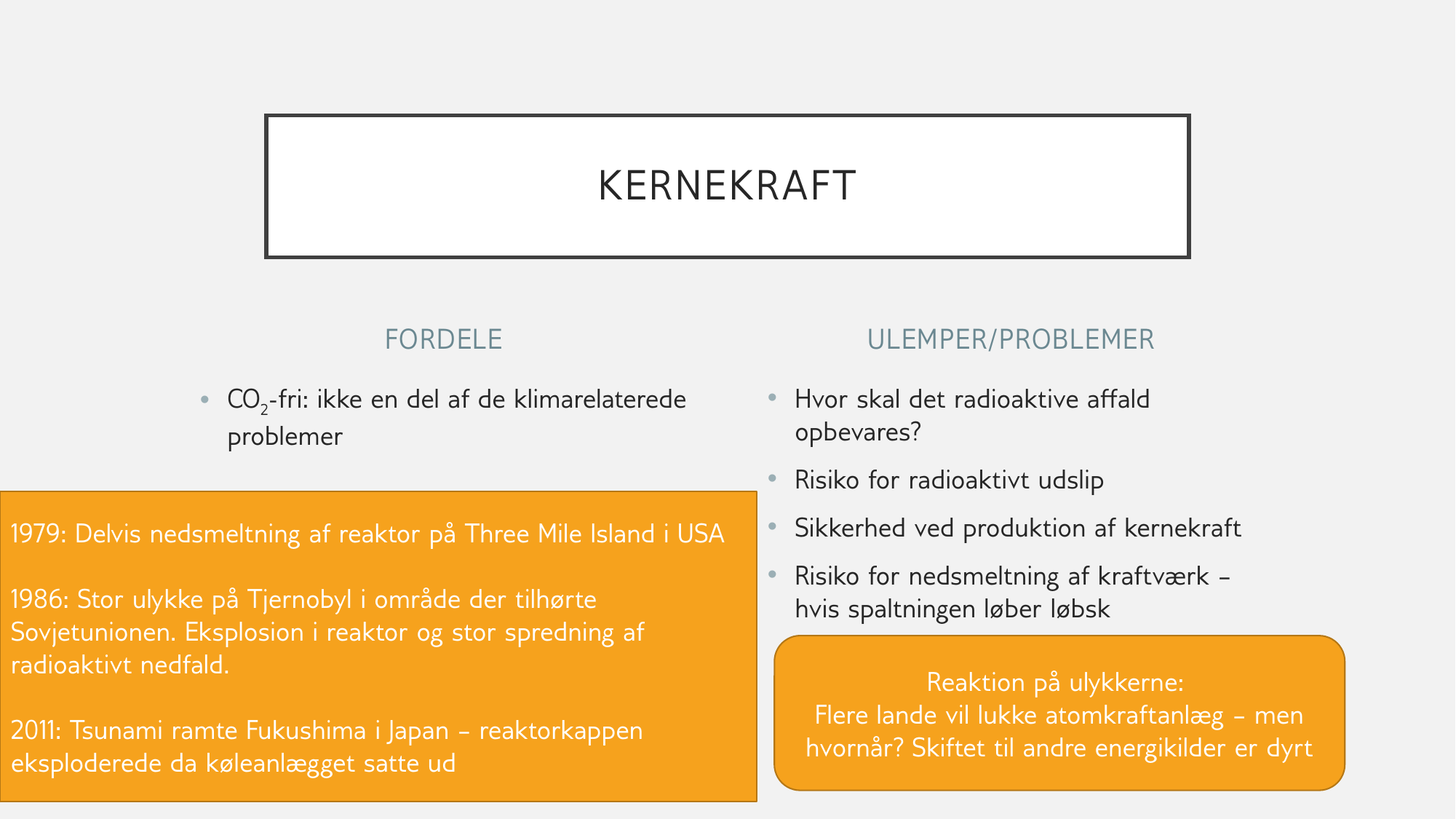

# kernekraft
fordele
Ulemper/problemer
CO2-fri: ikke en del af de klimarelaterede problemer
Hvor skal det radioaktive affald opbevares?
Risiko for radioaktivt udslip
Sikkerhed ved produktion af kernekraft
Risiko for nedsmeltning af kraftværk – hvis spaltningen løber løbsk
1979: Delvis nedsmeltning af reaktor på Three Mile Island i USA

1986: Stor ulykke på Tjernobyl i område der tilhørte Sovjetunionen. Eksplosion i reaktor og stor spredning af radioaktivt nedfald.

2011: Tsunami ramte Fukushima i Japan – reaktorkappen eksploderede da køleanlægget satte ud
Reaktion på ulykkerne:
Flere lande vil lukke atomkraftanlæg – men hvornår? Skiftet til andre energikilder er dyrt